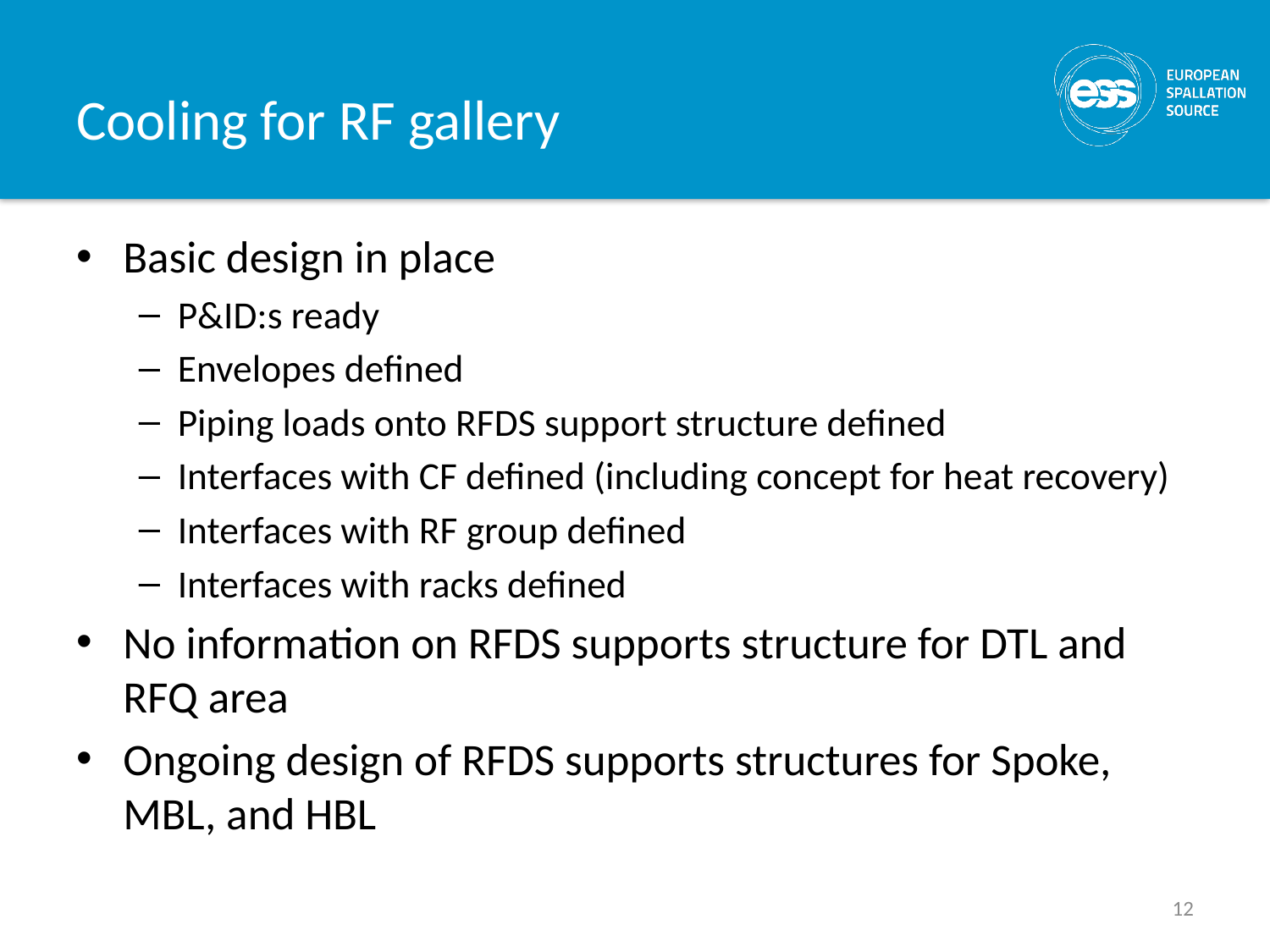

# Cooling for RF gallery
Basic design in place
P&ID:s ready
Envelopes defined
Piping loads onto RFDS support structure defined
Interfaces with CF defined (including concept for heat recovery)
Interfaces with RF group defined
Interfaces with racks defined
No information on RFDS supports structure for DTL and RFQ area
Ongoing design of RFDS supports structures for Spoke, MBL, and HBL
12